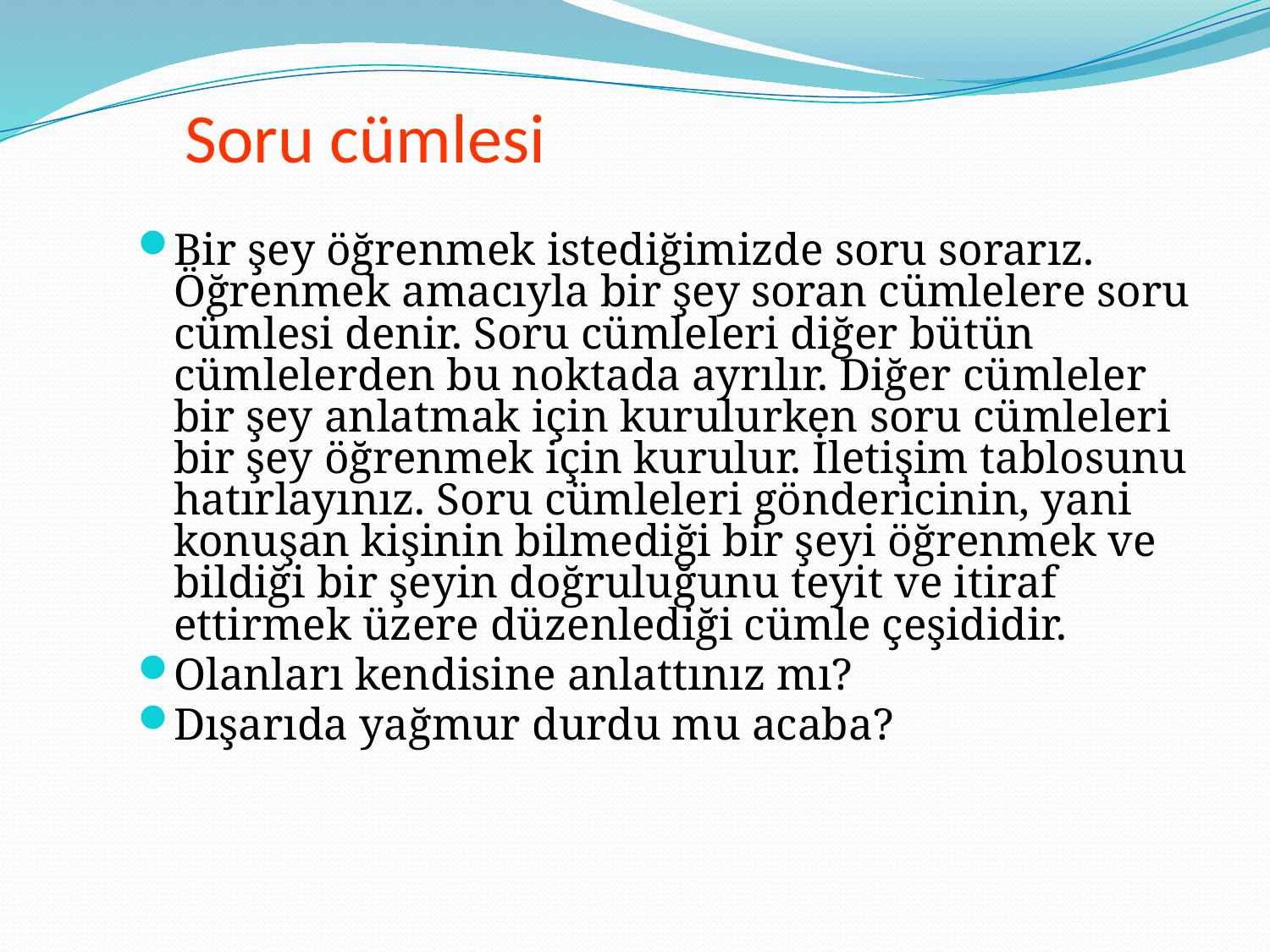

# Soru cümlesi
Bir şey öğrenmek istediğimizde soru sorarız. Öğrenmek amacıyla bir şey soran cümlelere soru cümlesi denir. Soru cümleleri diğer bütün cümlelerden bu noktada ayrılır. Diğer cümleler bir şey anlatmak için kurulurken soru cümleleri bir şey öğrenmek için kurulur. İletişim tablosunu hatırlayınız. Soru cümleleri göndericinin, yani konuşan kişinin bilmediği bir şeyi öğrenmek ve bildiği bir şeyin doğruluğunu teyit ve itiraf ettirmek üzere düzenlediği cümle çeşididir.
Olanları kendisine anlattınız mı?
Dışarıda yağmur durdu mu acaba?